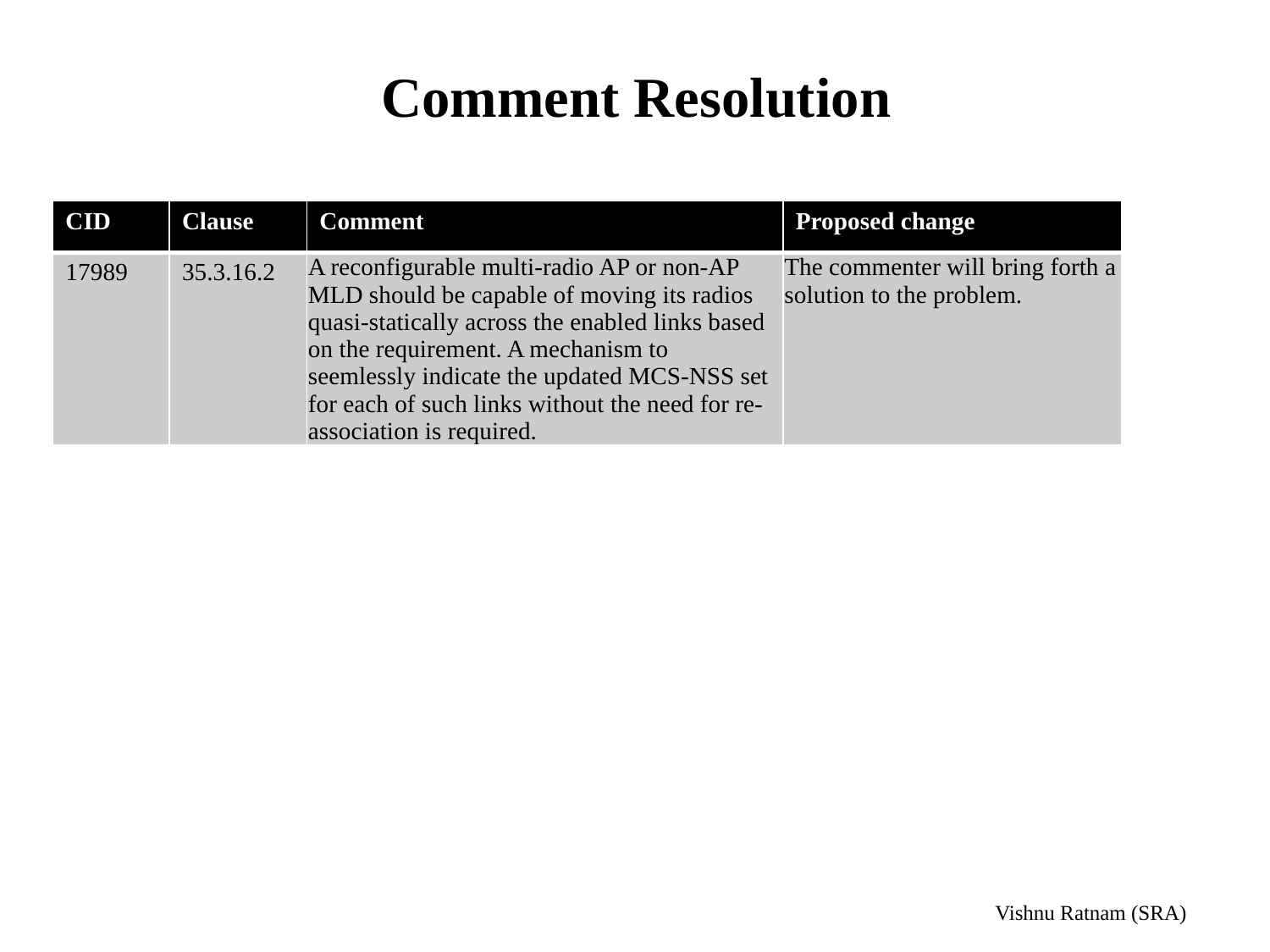

# Comment Resolution
| CID | Clause | Comment | Proposed change |
| --- | --- | --- | --- |
| 17989 | 35.3.16.2 | A reconfigurable multi-radio AP or non-AP MLD should be capable of moving its radios quasi-statically across the enabled links based on the requirement. A mechanism to seemlessly indicate the updated MCS-NSS set for each of such links without the need for re-association is required. | The commenter will bring forth a solution to the problem. |
Vishnu Ratnam (SRA)